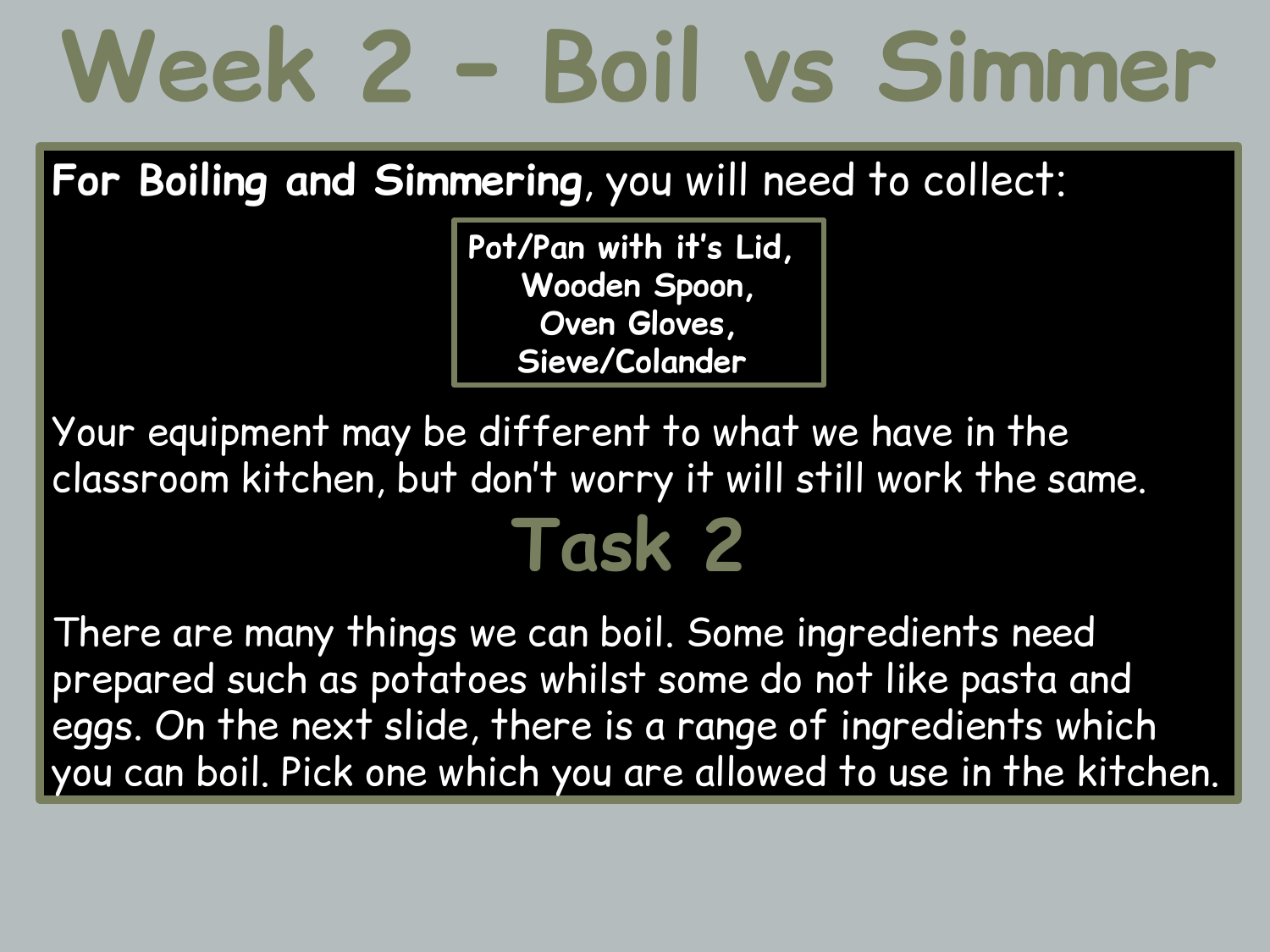

Week 2 – Boil vs Simmer
For Boiling and Simmering, you will need to collect:

Your equipment may be different to what we have in the classroom kitchen, but don’t worry it will still work the same.
Task 2

There are many things we can boil. Some ingredients need prepared such as potatoes whilst some do not like pasta and eggs. On the next slide, there is a range of ingredients which you can boil. Pick one which you are allowed to use in the kitchen.
Pot/Pan with it’s Lid,
Wooden Spoon,
Oven Gloves,
Sieve/Colander